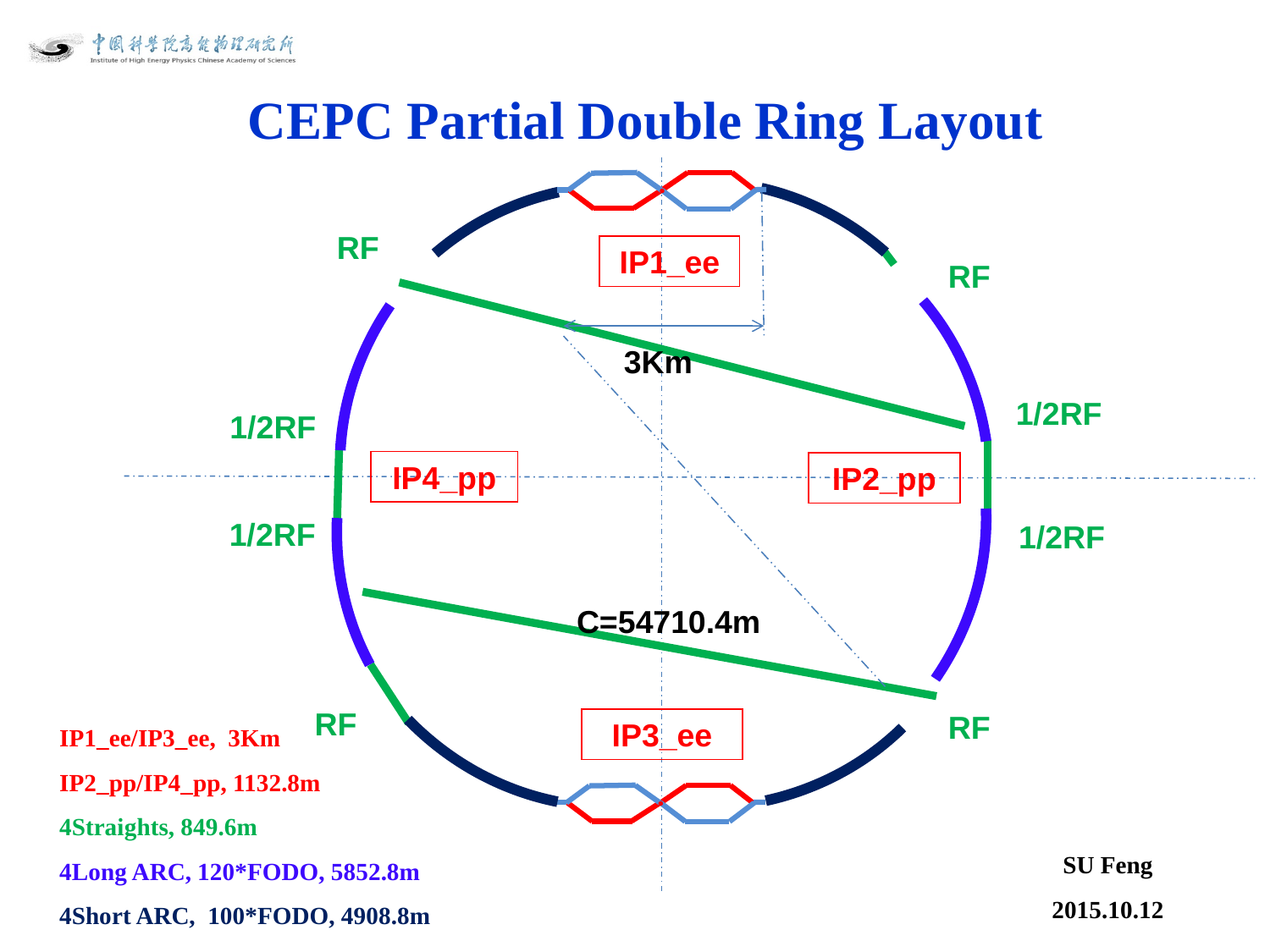

CEPC Partial Double Ring Layout

RF
IP1_ee
RF
3Km
1/2RF
1/2RF
IP4_pp
IP2_pp
1/2RF
1/2RF
C=54710.4m
RF
IP1_ee/IP3_ee,  3Km
IP2_pp/IP4_pp, 1132.8m
4Straights, 849.6m
4Long ARC, 120*FODO, 5852.8m
4Short ARC,  100*FODO, 4908.8m
RF
IP3_ee

SU Feng
2015.10.12